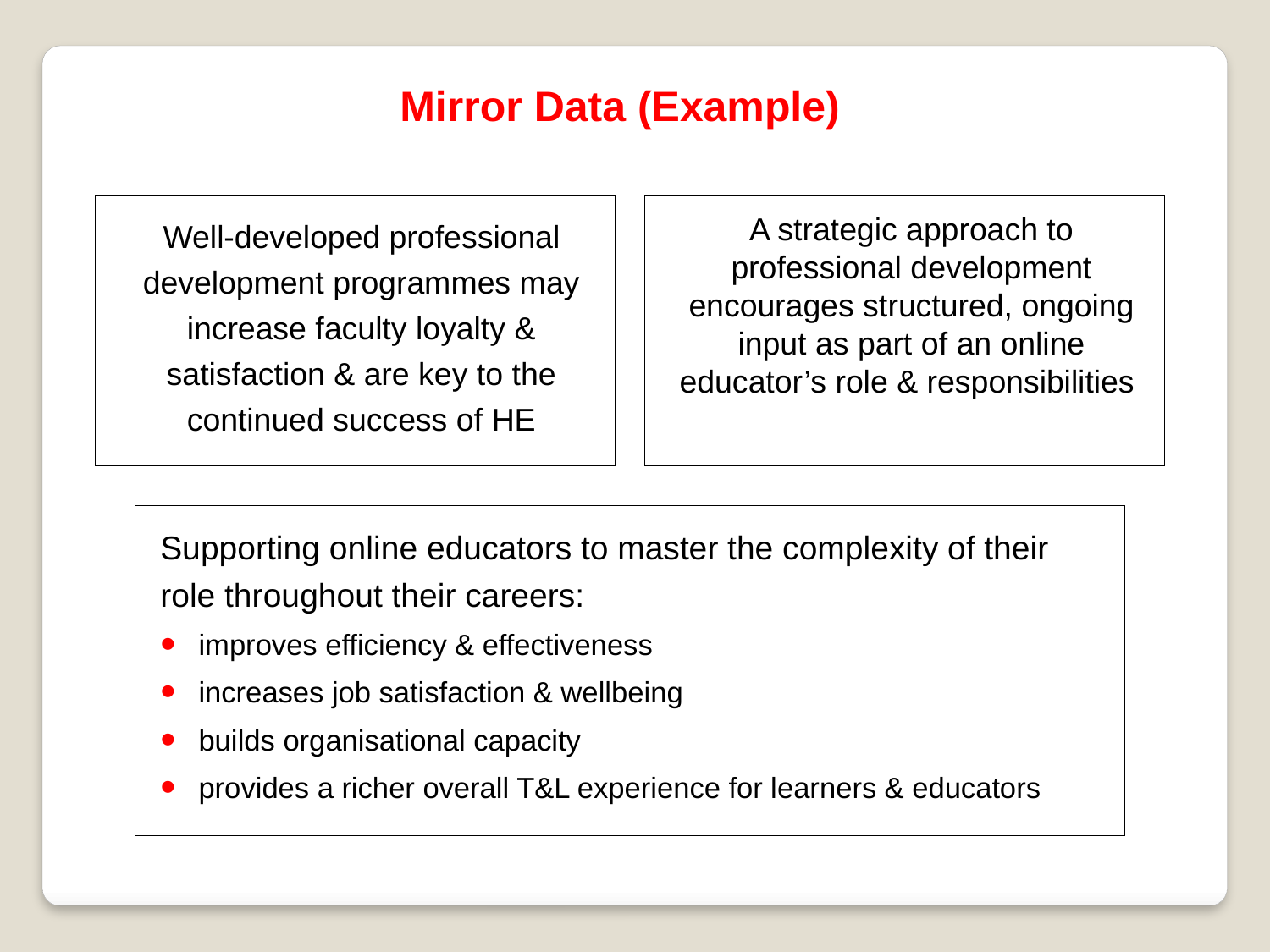

Mirror Data (Example)
Well-developed professional development programmes may increase faculty loyalty & satisfaction & are key to the continued success of HE
A strategic approach to professional development encourages structured, ongoing input as part of an online educator’s role & responsibilities
Supporting online educators to master the complexity of their role throughout their careers:
improves efficiency & effectiveness
increases job satisfaction & wellbeing
builds organisational capacity
provides a richer overall T&L experience for learners & educators